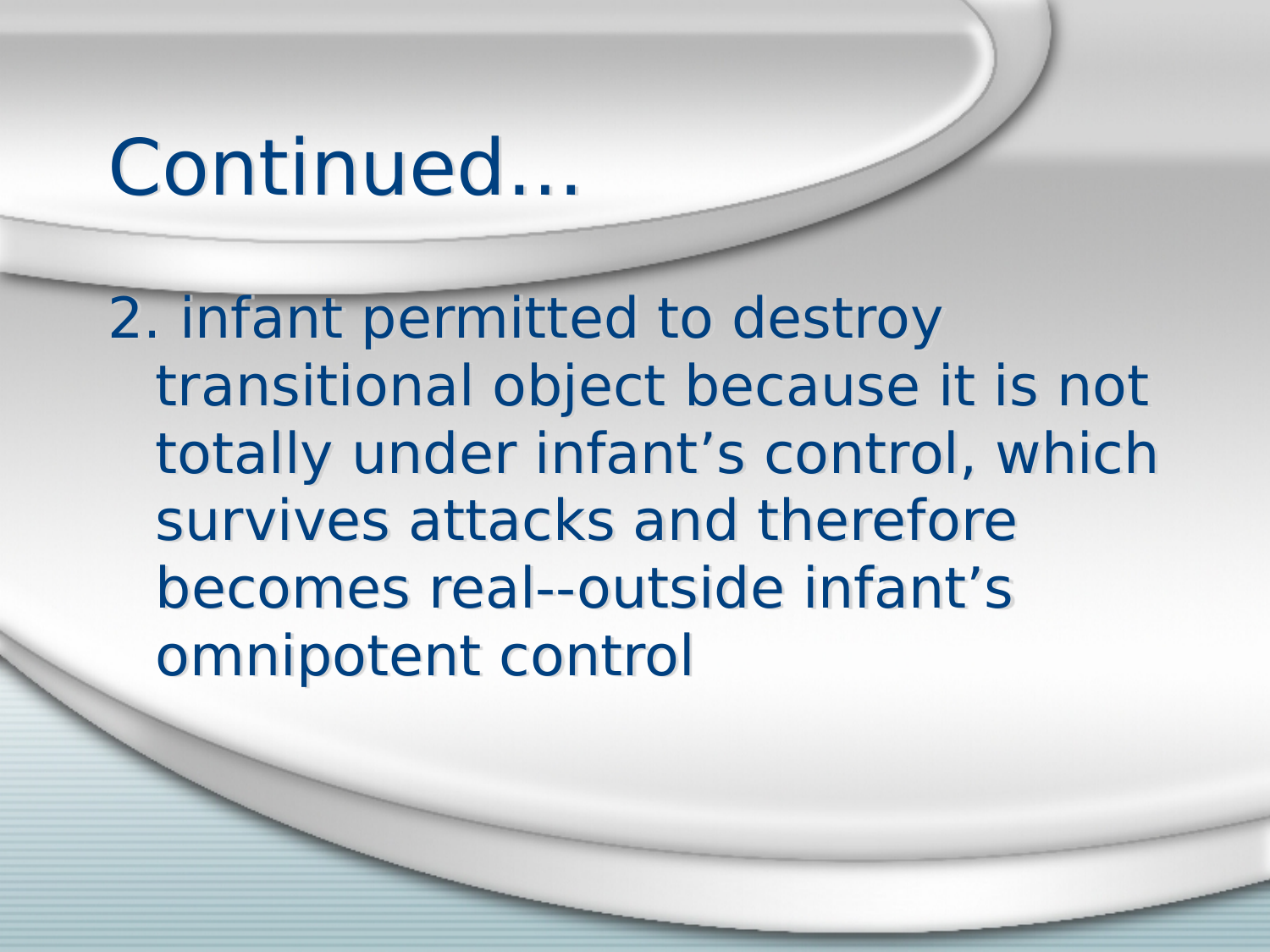

# Continued…
2. infant permitted to destroy transitional object because it is not totally under infant’s control, which survives attacks and therefore becomes real--outside infant’s omnipotent control